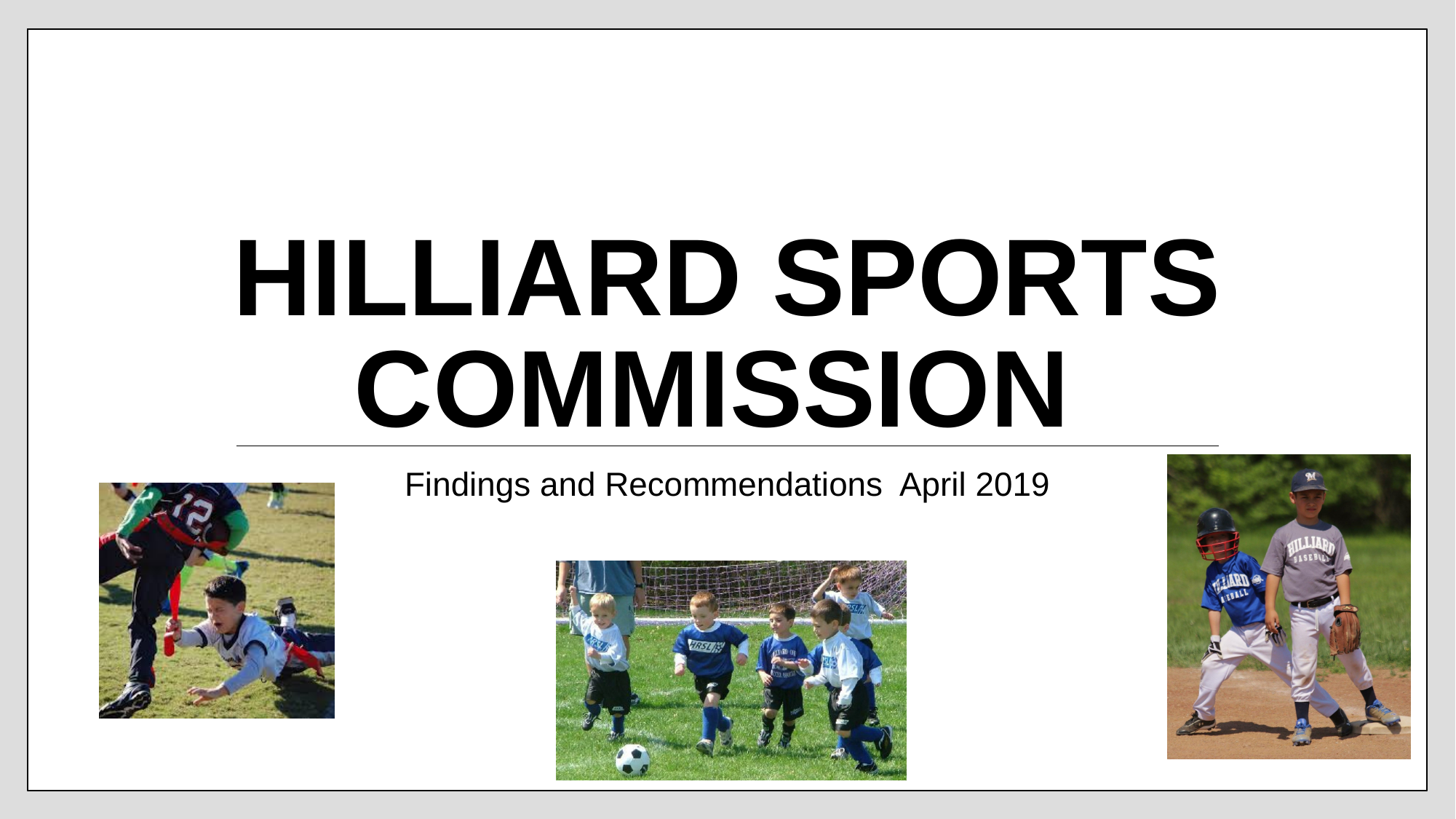

# Hilliard Sports Commission
Findings and Recommendations  April 2019